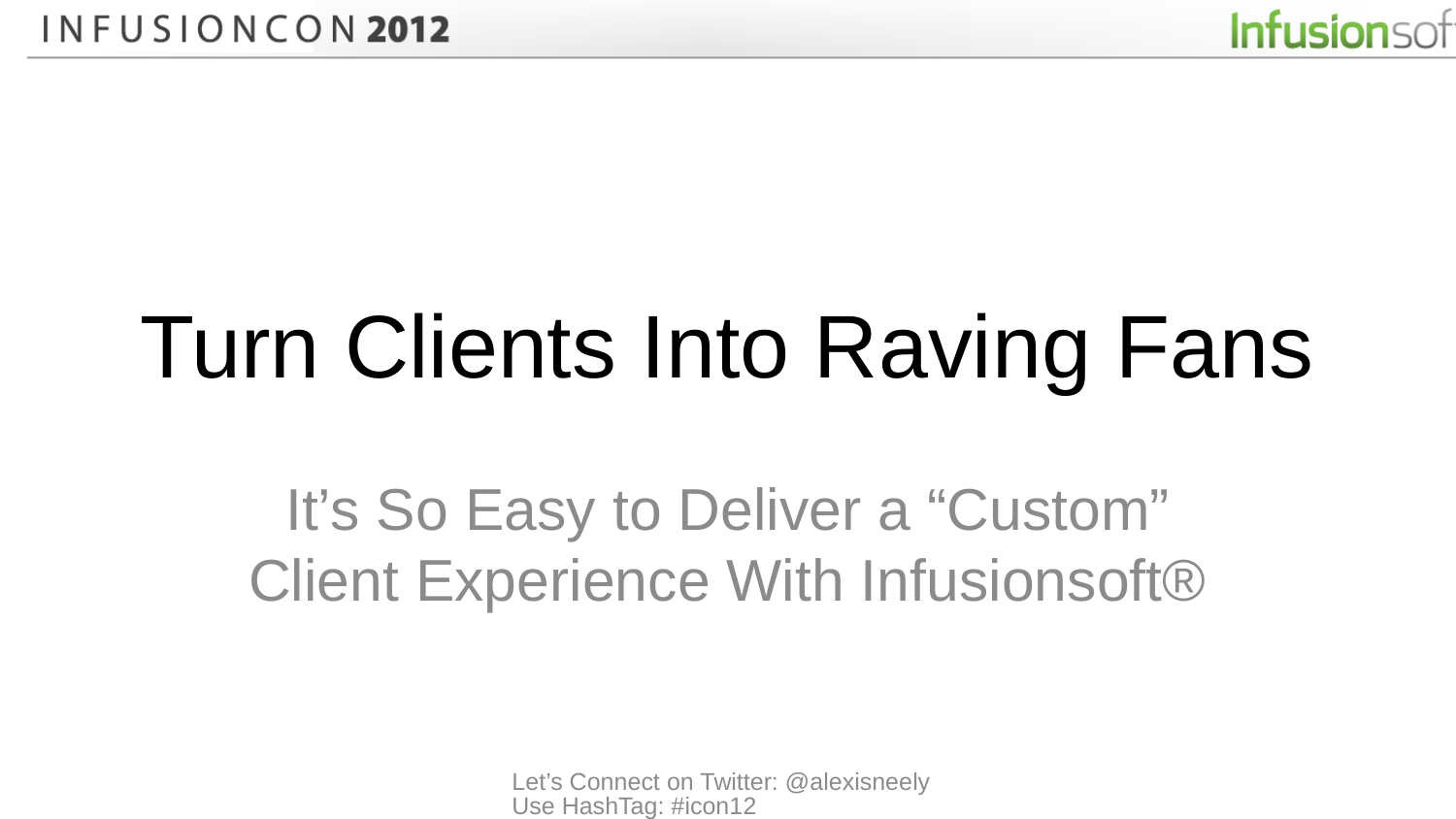

# Turn Clients Into Raving Fans
It’s So Easy to Deliver a “Custom” Client Experience With Infusionsoft®
Let’s Connect on Twitter: @alexisneely Use HashTag: #icon12